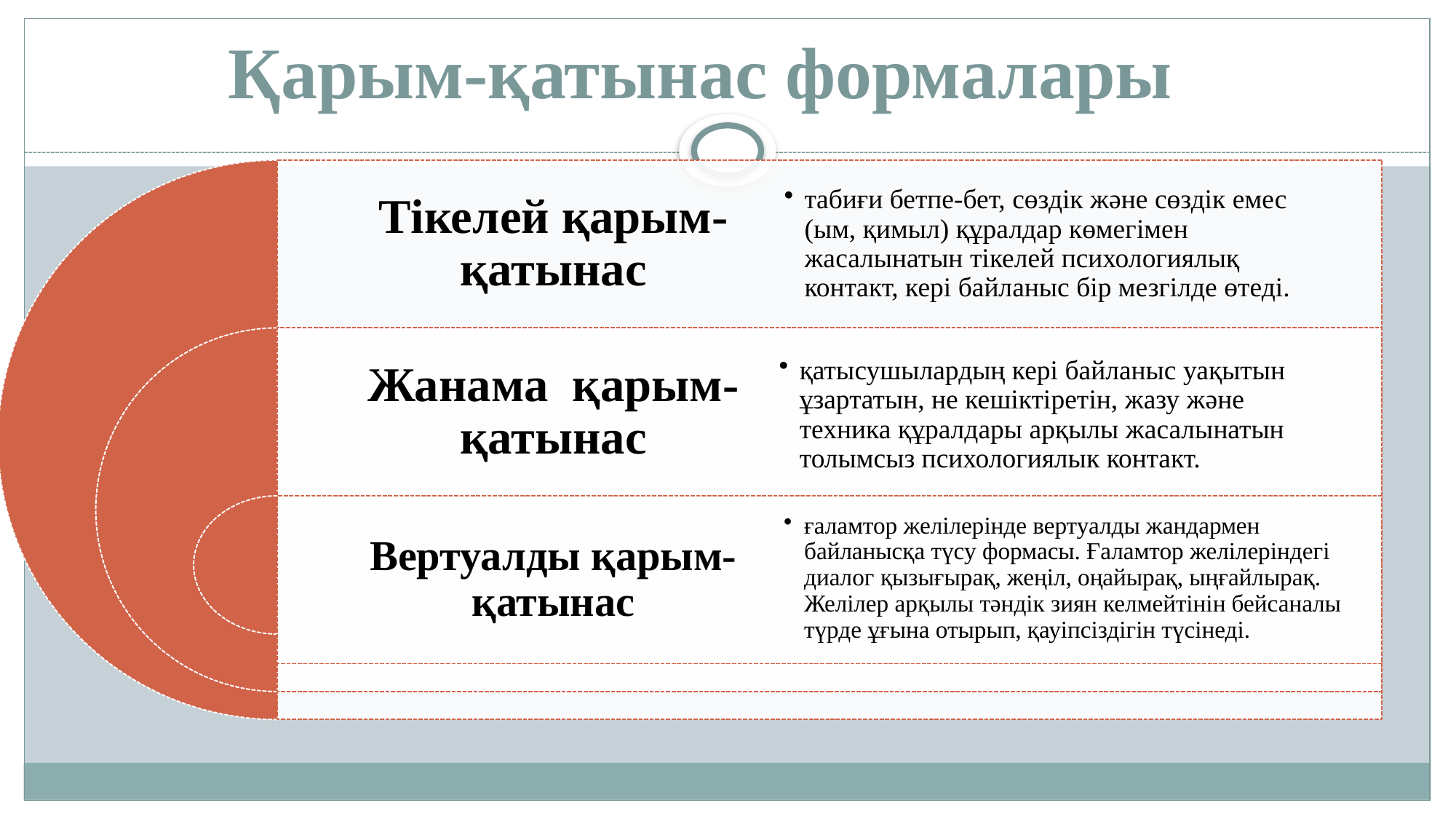

# Қарым-қатынас формалары
Тікелей қарым-қатынас
Жанама  қарым-қатынас
Вертуалды қарым-қатынас
табиғи бетпе-бет, сөздік және сөздік емес (ым, қимыл) құралдар көмегімен жасалынатын тікелей психологиялық контакт, кері байланыс бір мезгілде өтеді.
қатысушылардың кері байланыс уақытын ұзартатын, не кешіктіретін, жазу және техника құралдары арқылы жасалынатын толымсыз психологиялык контакт.
ғаламтор желілерінде вертуалды жандармен байланысқа түсу формасы. Ғаламтор желілеріндегі диалог қызығырақ, жеңіл, оңайырақ, ыңғайлырақ. Желілер арқылы тәндік зиян келмейтінін бейсаналы түрде ұғына отырып, қауіпсіздігін түсінеді.